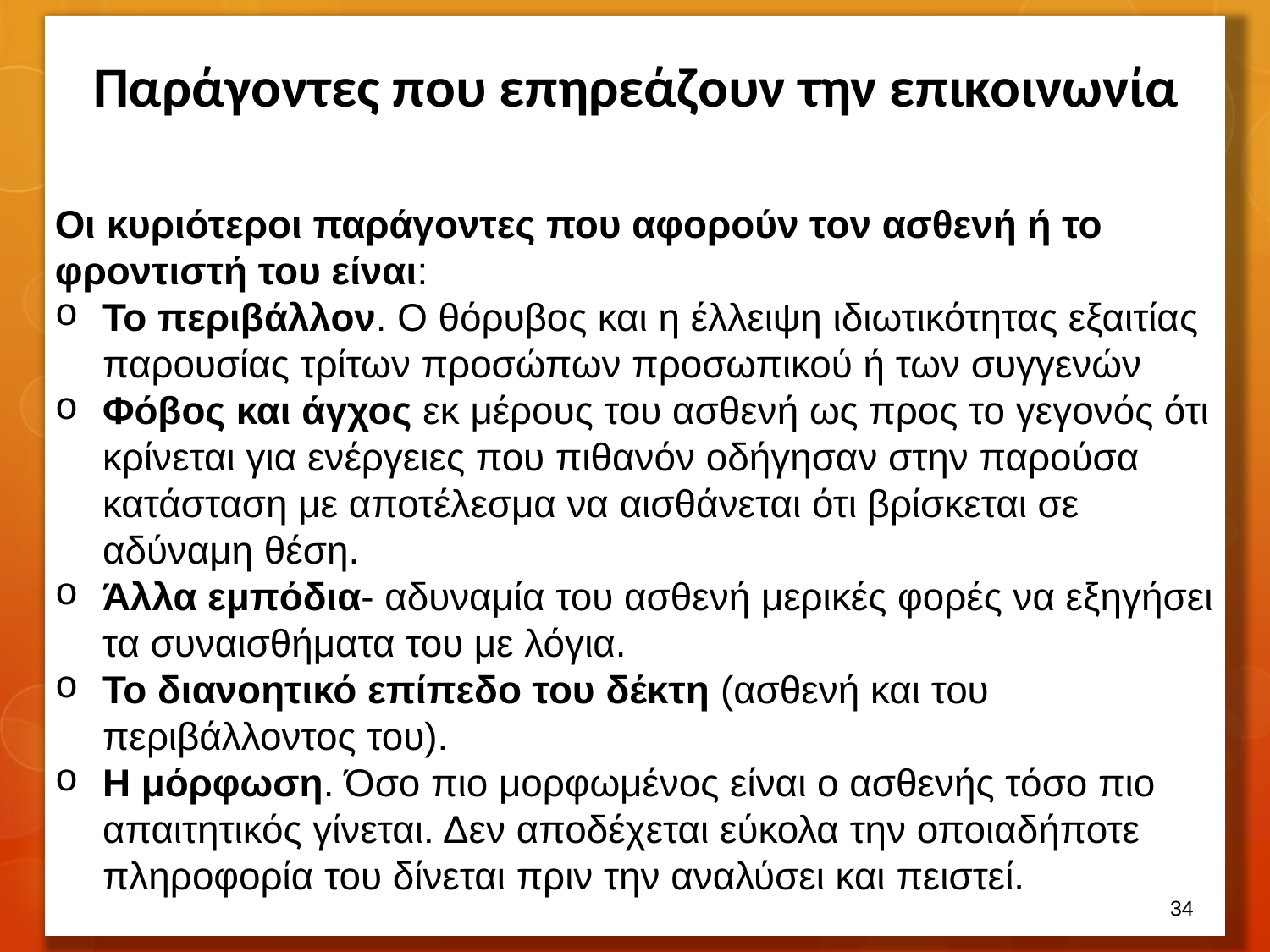

# Παράγοντες που επηρεάζουν την επικοινωνία
Οι κυριότεροι παράγοντες που αφορούν τον ασθενή ή το φροντιστή του είναι:
Το περιβάλλον. Ο θόρυβος και η έλλειψη ιδιωτικότητας εξαιτίας παρουσίας τρίτων προσώπων προσωπικού ή των συγγενών
Φόβος και άγχος εκ μέρους του ασθενή ως προς το γεγονός ότι κρίνεται για ενέργειες που πιθανόν οδήγησαν στην παρούσα κατάσταση με αποτέλεσμα να αισθάνεται ότι βρίσκεται σε αδύναμη θέση.
Άλλα εμπόδια- αδυναμία του ασθενή μερικές φορές να εξηγήσει τα συναισθήματα του με λόγια.
Το διανοητικό επίπεδο του δέκτη (ασθενή και του περιβάλλοντος του).
Η μόρφωση. Όσο πιο μορφωμένος είναι ο ασθενής τόσο πιο απαιτητικός γίνεται. Δεν αποδέχεται εύκολα την οποιαδήποτε πληροφορία του δίνεται πριν την αναλύσει και πειστεί.
34